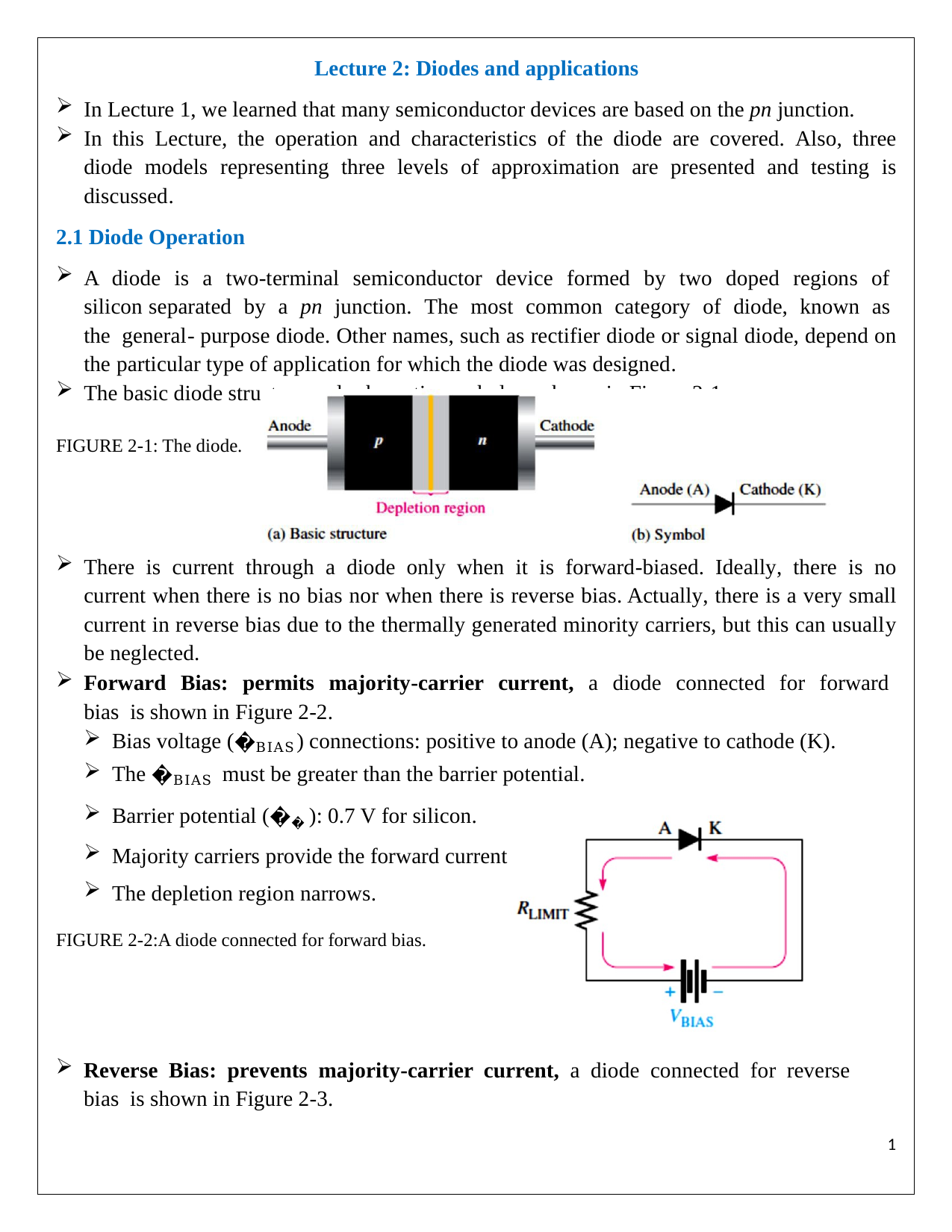

Lecture 2: Diodes and applications

In Lecture 1, we learned that many semiconductor devices are based on the pn junction.
In this Lecture, the operation and characteristics of the diode are covered. Also, three diode models representing three levels of approximation are presented and testing is discussed.

2.1 Diode Operation

A  diode  is  a  two-terminal  semiconductor  device  formed  by  two  doped  regions  of  silicon separated  by  a  pn  junction.  The  most  common  category  of  diode,  known  as  the  general- purpose diode. Other names, such as rectifier diode or signal diode, depend on the particular type of application for which the diode was designed.
The basic diode structure and schematic symbol are shown in Figure 2-1.

FIGURE 2-1: The diode.
There is current through a diode only when it is forward-biased. Ideally, there is no current when there is no bias nor when there is reverse bias. Actually, there is a very small current in reverse bias due to the thermally generated minority carriers, but this can usually be neglected.
Forward  Bias:  permits  majority-carrier  current,  a  diode  connected  for  forward  bias  is shown in Figure 2-2.
Bias voltage (�BIAS) connections: positive to anode (A); negative to cathode (K).
The �BIAS  must be greater than the barrier potential.

Barrier potential (�� ): 0.7 V for silicon.

Majority carriers provide the forward current.

The depletion region narrows.

FIGURE 2-2:A diode connected for forward bias.
Reverse  Bias:  prevents  majority-carrier  current,  a  diode  connected  for  reverse  bias  is shown in Figure 2-3.
1